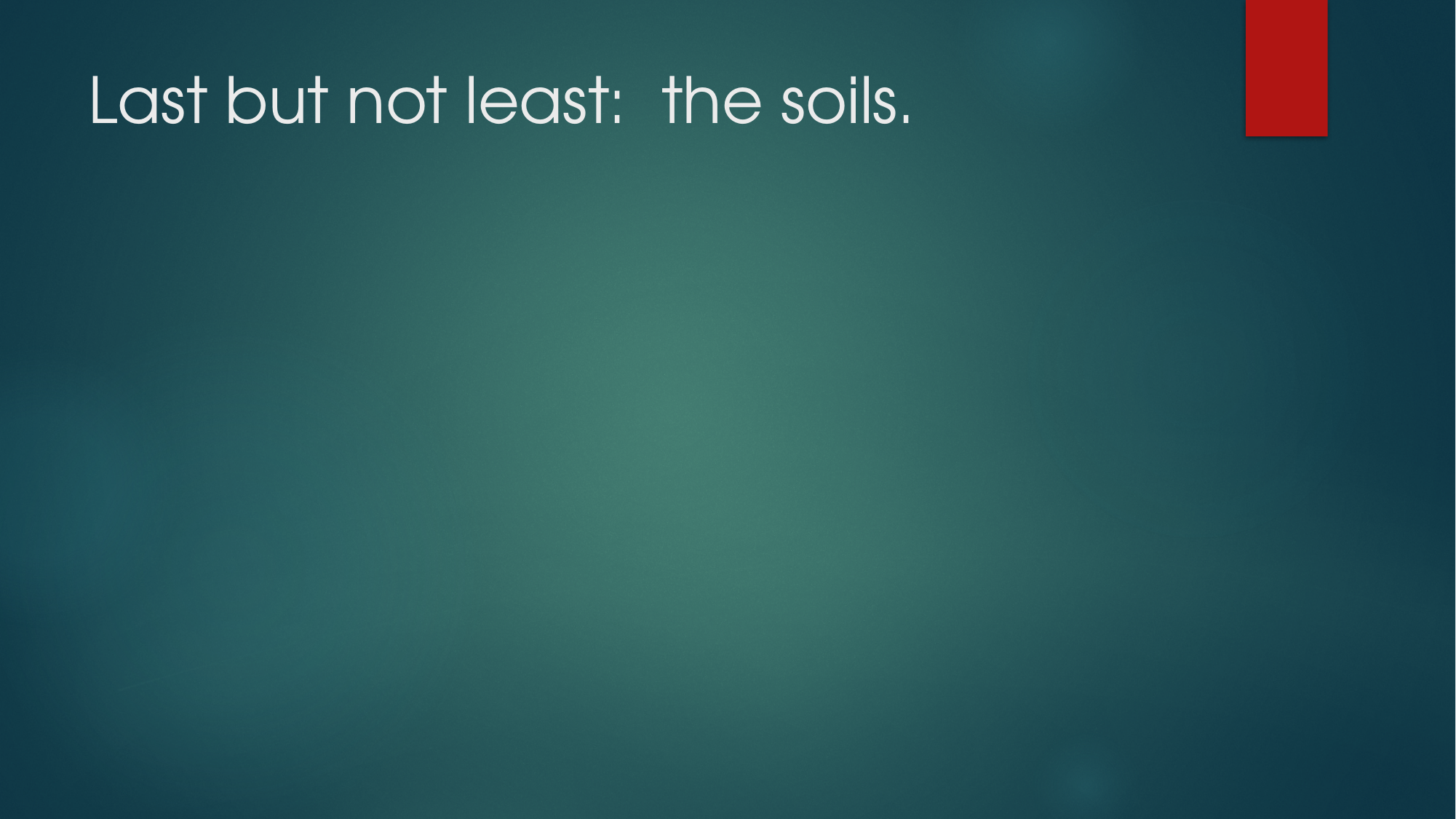

# Last but not least:  the soils.